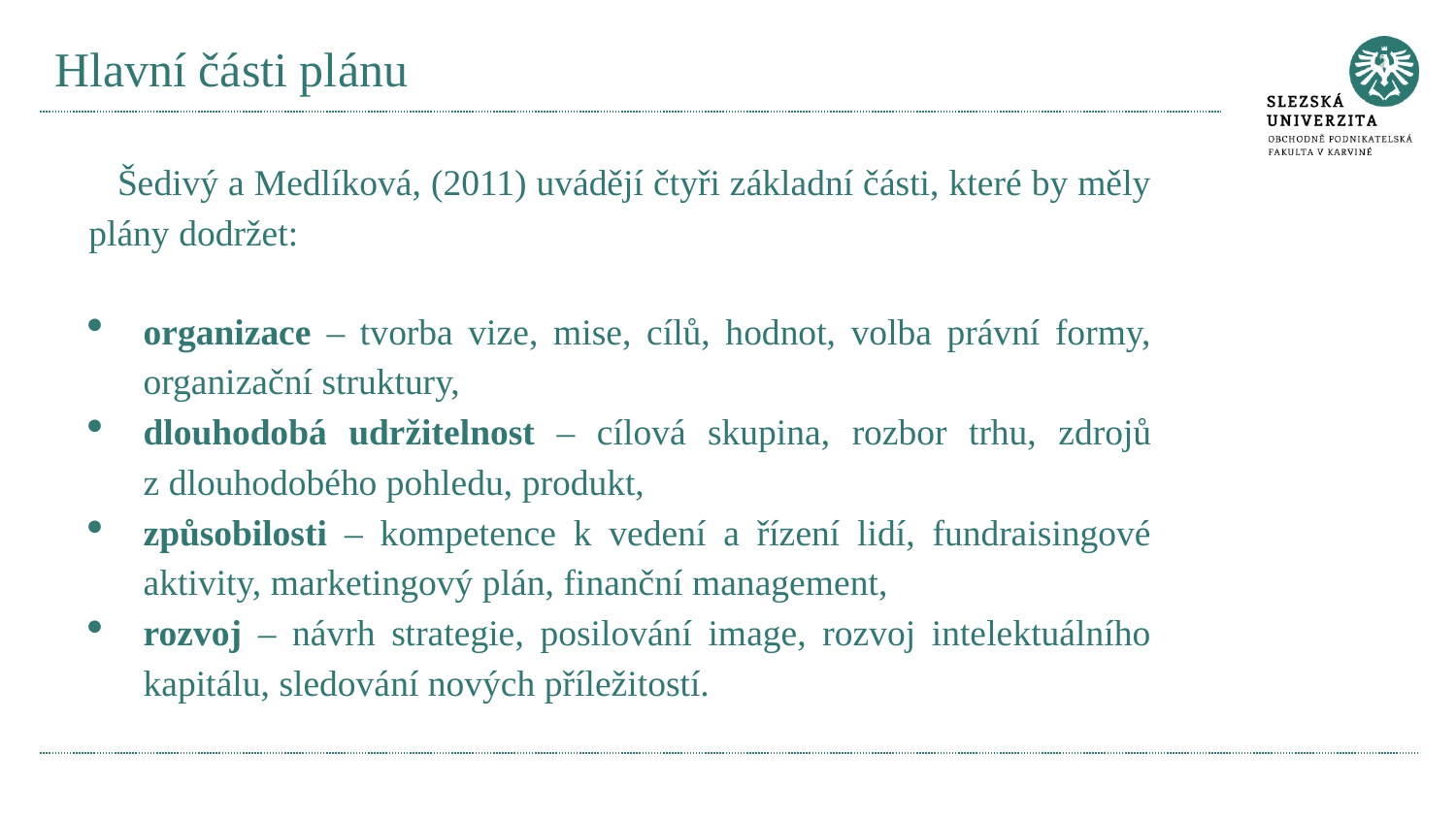

# Hlavní části plánu
Šedivý a Medlíková, (2011) uvádějí čtyři základní části, které by měly plány dodržet:
organizace – tvorba vize, mise, cílů, hodnot, volba právní formy, organizační struktury,
dlouhodobá udržitelnost – cílová skupina, rozbor trhu, zdrojů z dlouhodobého pohledu, produkt,
způsobilosti – kompetence k vedení a řízení lidí, fundraisingové aktivity, marketingový plán, finanční management,
rozvoj – návrh strategie, posilování image, rozvoj intelektuálního kapitálu, sledování nových příležitostí.